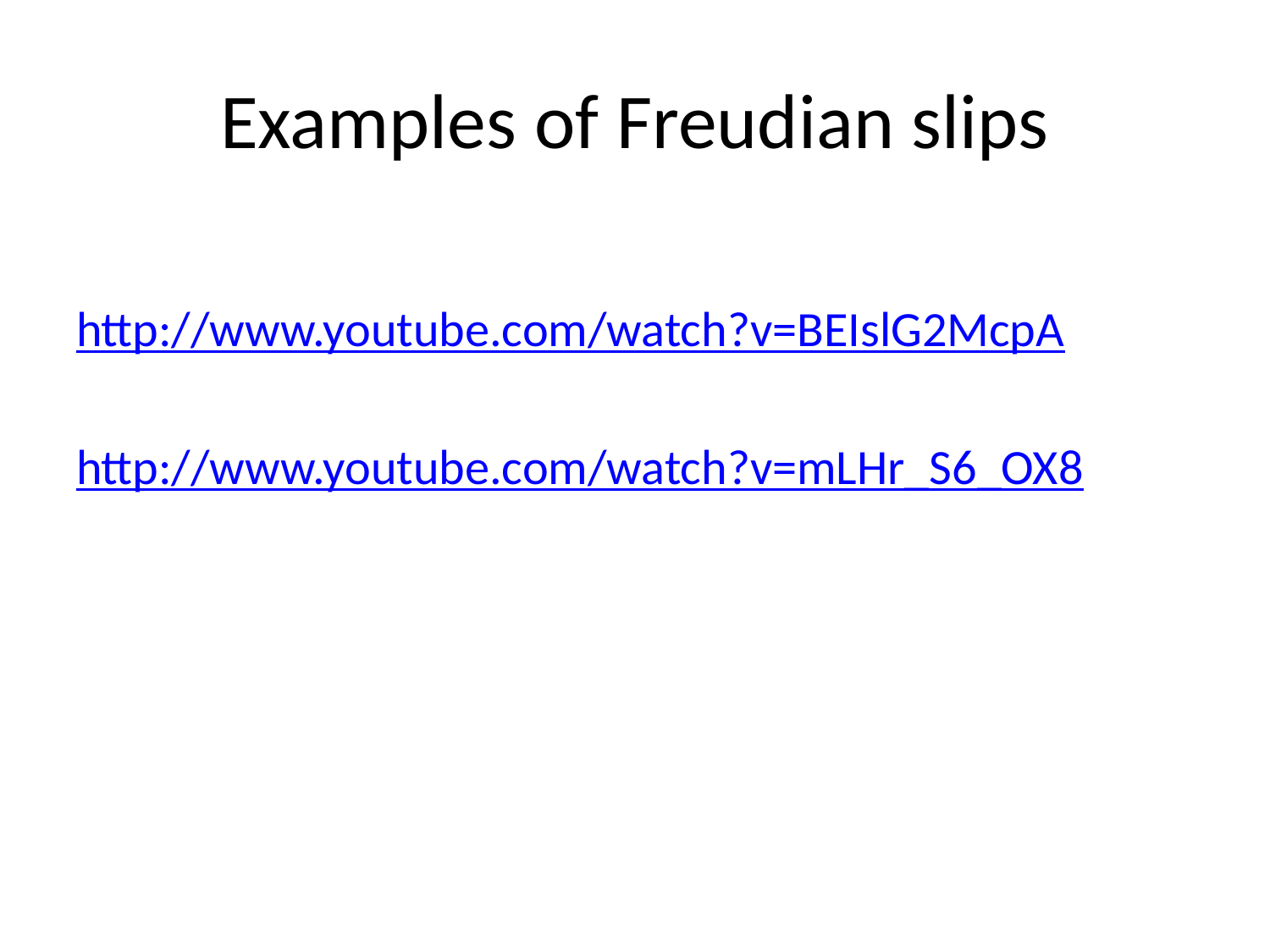

# Examples of Freudian slips

http://www.youtube.com/watch?v=BEIslG2McpA

http://www.youtube.com/watch?v=mLHr_S6_OX8